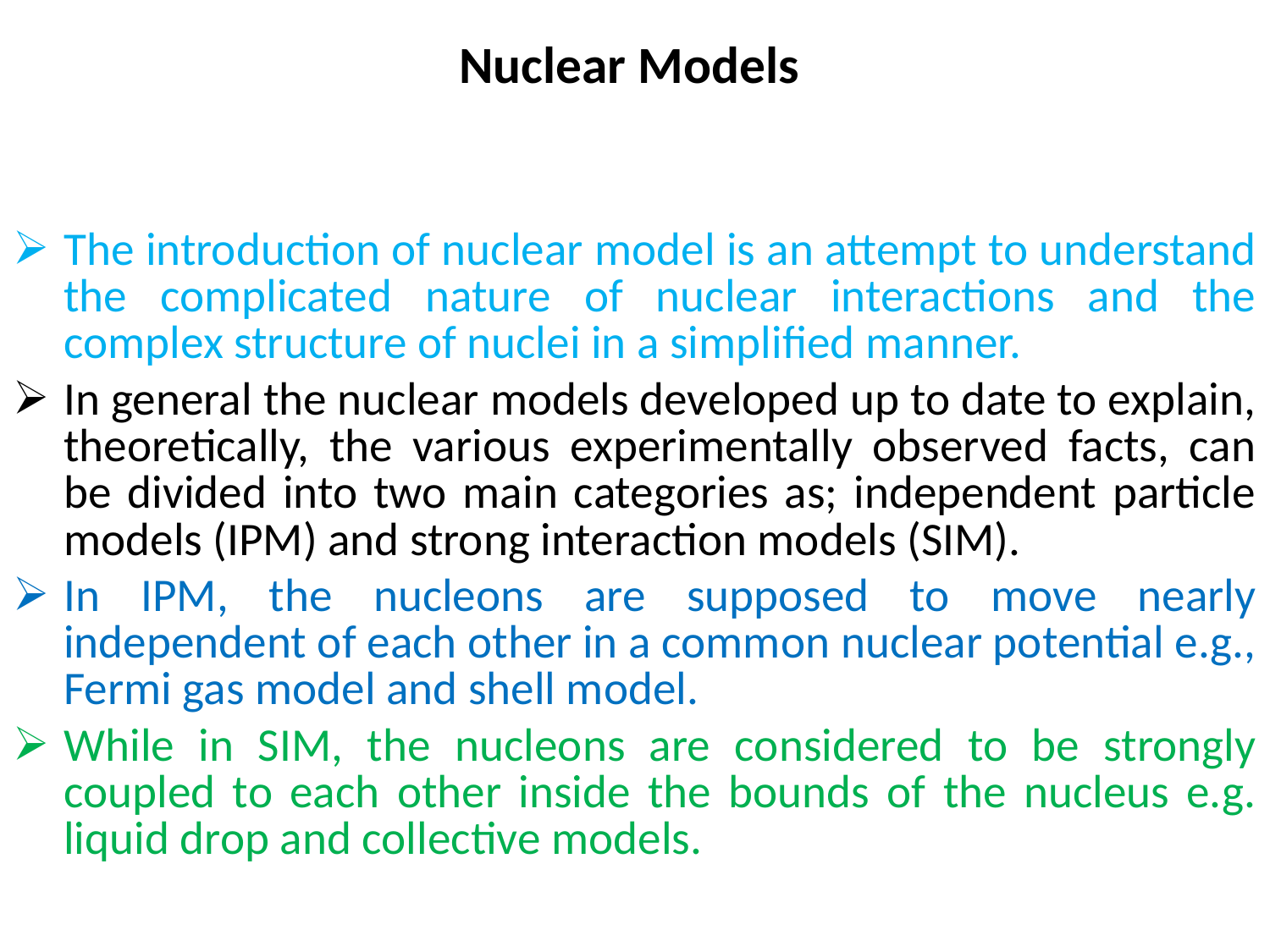

# Nuclear Models

The introduction of nuclear model is an attempt to understand the complicated nature of nuclear interactions and the complex structure of nuclei in a simplified manner.
In general the nuclear models developed up to date to explain, theoretically, the various experimentally observed facts, can be divided into two main categories as; independent particle models (IPM) and strong interaction models (SIM).
In IPM, the nucleons are supposed to move nearly independent of each other in a common nuclear potential e.g., Fermi gas model and shell model.
While in SIM, the nucleons are considered to be strongly coupled to each other inside the bounds of the nucleus e.g. liquid drop and collective models.